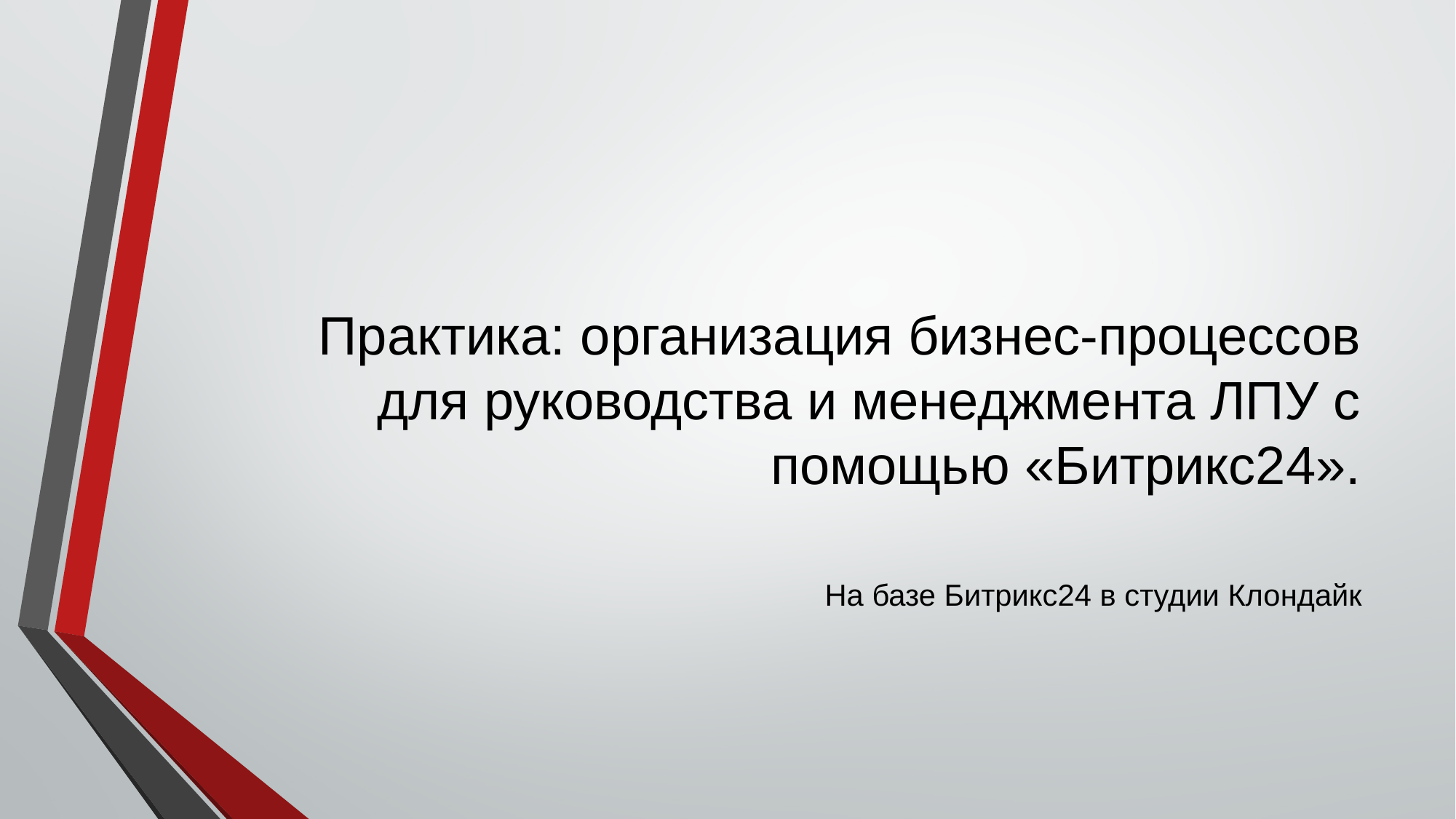

# Практика: организация бизнес-процессов для руководства и менеджмента ЛПУ с помощью «Битрикс24».
На базе Битрикс24 в студии Клондайк